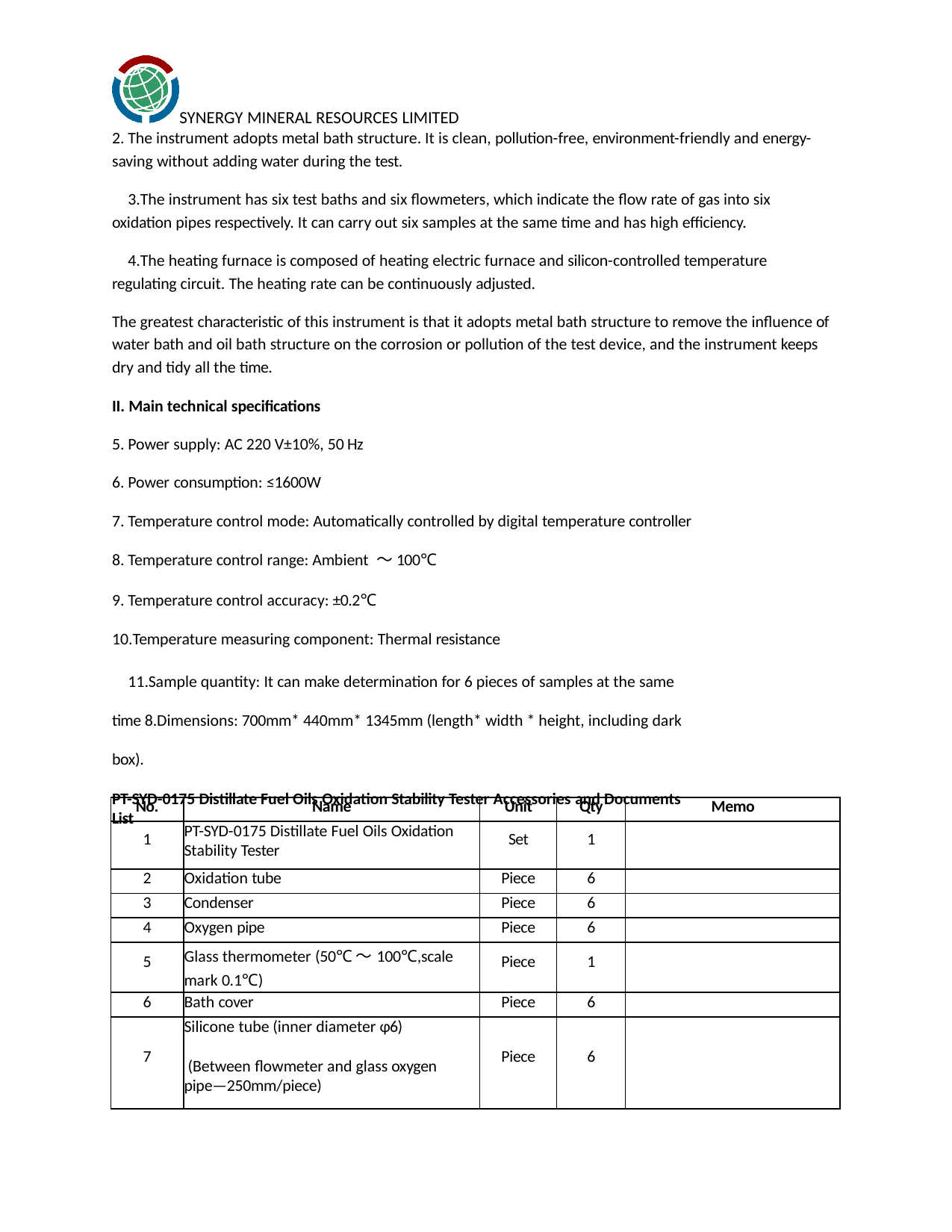

SYNERGY MINERAL RESOURCES LIMITED
The instrument adopts metal bath structure. It is clean, pollution-free, environment-friendly and energy-
saving without adding water during the test.
The instrument has six test baths and six flowmeters, which indicate the flow rate of gas into six oxidation pipes respectively. It can carry out six samples at the same time and has high efficiency.
The heating furnace is composed of heating electric furnace and silicon-controlled temperature regulating circuit. The heating rate can be continuously adjusted.
The greatest characteristic of this instrument is that it adopts metal bath structure to remove the influence of water bath and oil bath structure on the corrosion or pollution of the test device, and the instrument keeps dry and tidy all the time.
II. Main technical specifications
Power supply: AC 220 V±10%, 50 Hz
Power consumption: ≤1600W
Temperature control mode: Automatically controlled by digital temperature controller

Temperature control range: Ambient ～100℃
Temperature control accuracy: ±0.2℃
Temperature measuring component: Thermal resistance
Sample quantity: It can make determination for 6 pieces of samples at the same time 8.Dimensions: 700mm* 440mm* 1345mm (length* width * height, including dark box).

PT-SYD-0175 Distillate Fuel Oils Oxidation Stability Tester Accessories and Documents List
| No. | Name | Unit | Qty | Memo |
| --- | --- | --- | --- | --- |
| 1 | PT-SYD-0175 Distillate Fuel Oils Oxidation Stability Tester | Set | 1 |  |
| 2 | Oxidation tube | Piece | 6 |  |
| 3 | Condenser | Piece | 6 |  |
| 4 | Oxygen pipe | Piece | 6 |  |
| 5 | Glass thermometer (50℃～100℃,scale mark 0.1℃) | Piece | 1 |  |
| 6 | Bath cover | Piece | 6 |  |
| 7 | Silicone tube (inner diameter φ6) (Between flowmeter and glass oxygen pipe—250mm/piece) | Piece | 6 |  |